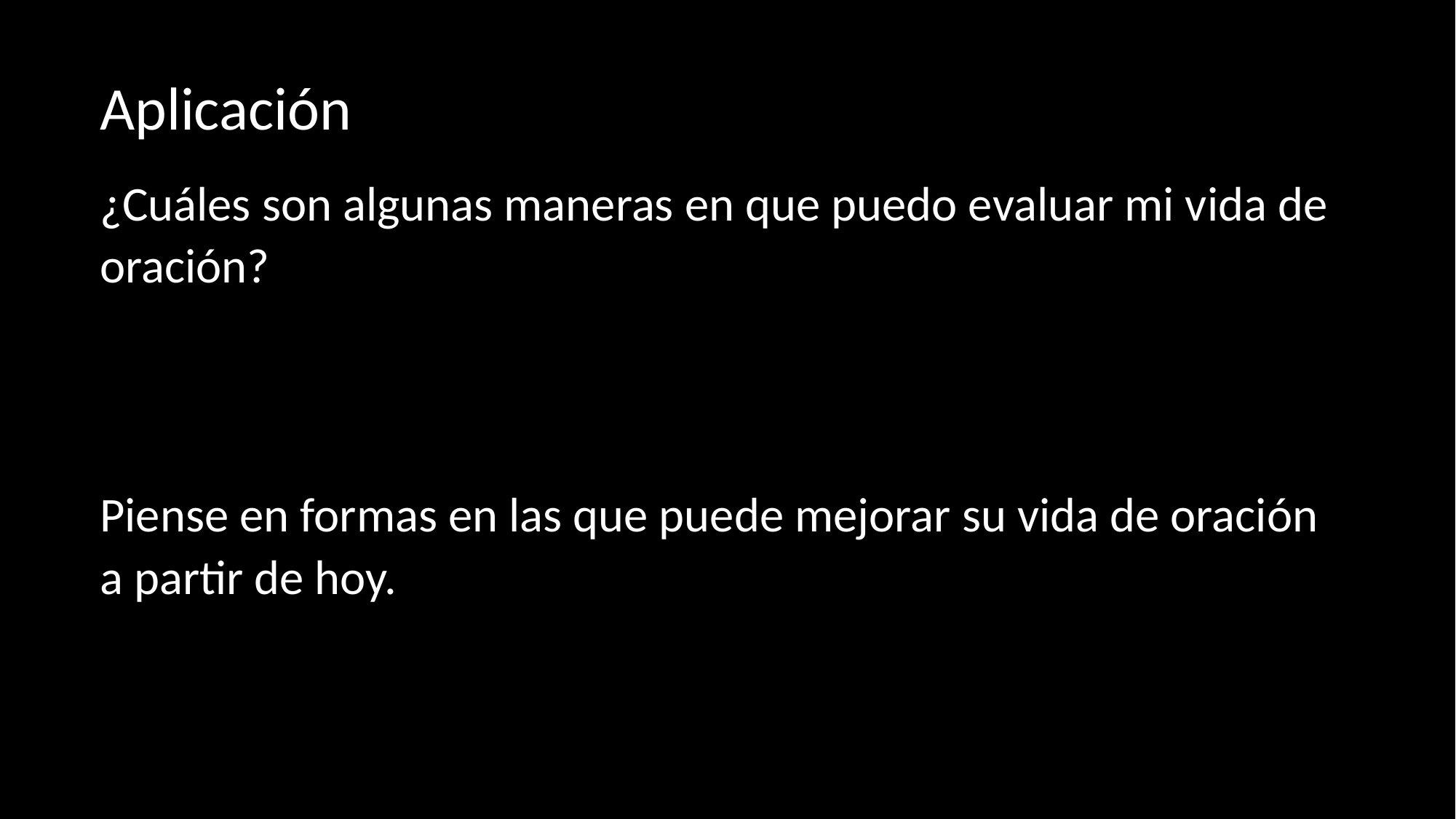

Aplicación
¿Cuáles son algunas maneras en que puedo evaluar mi vida de oración?

Piense en formas en las que puede mejorar su vida de oración a partir de hoy.